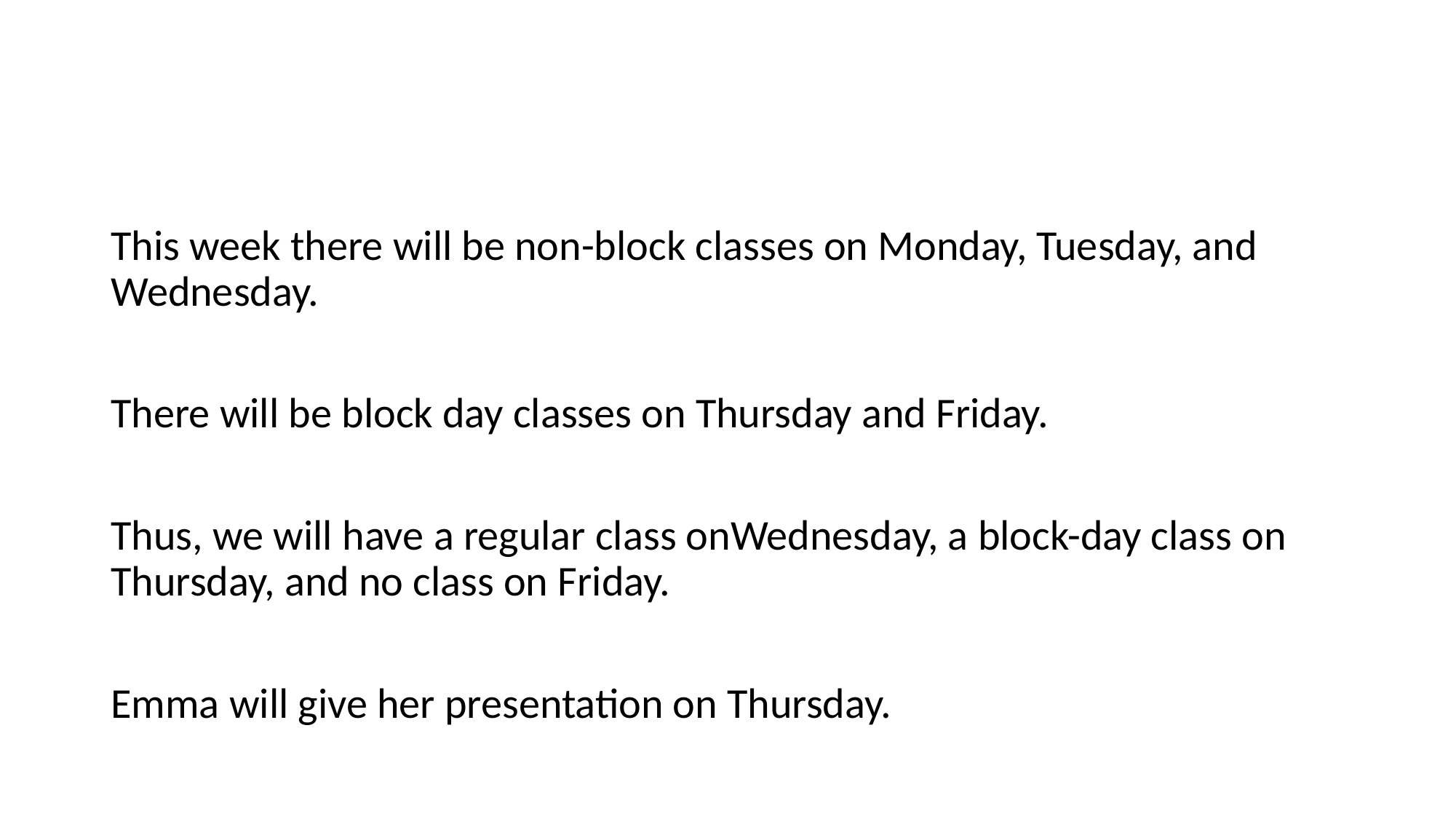

#
This week there will be non-block classes on Monday, Tuesday, and Wednesday.

There will be block day classes on Thursday and Friday.

Thus, we will have a regular class onWednesday, a block-day class on Thursday, and no class on Friday.

Emma will give her presentation on Thursday.